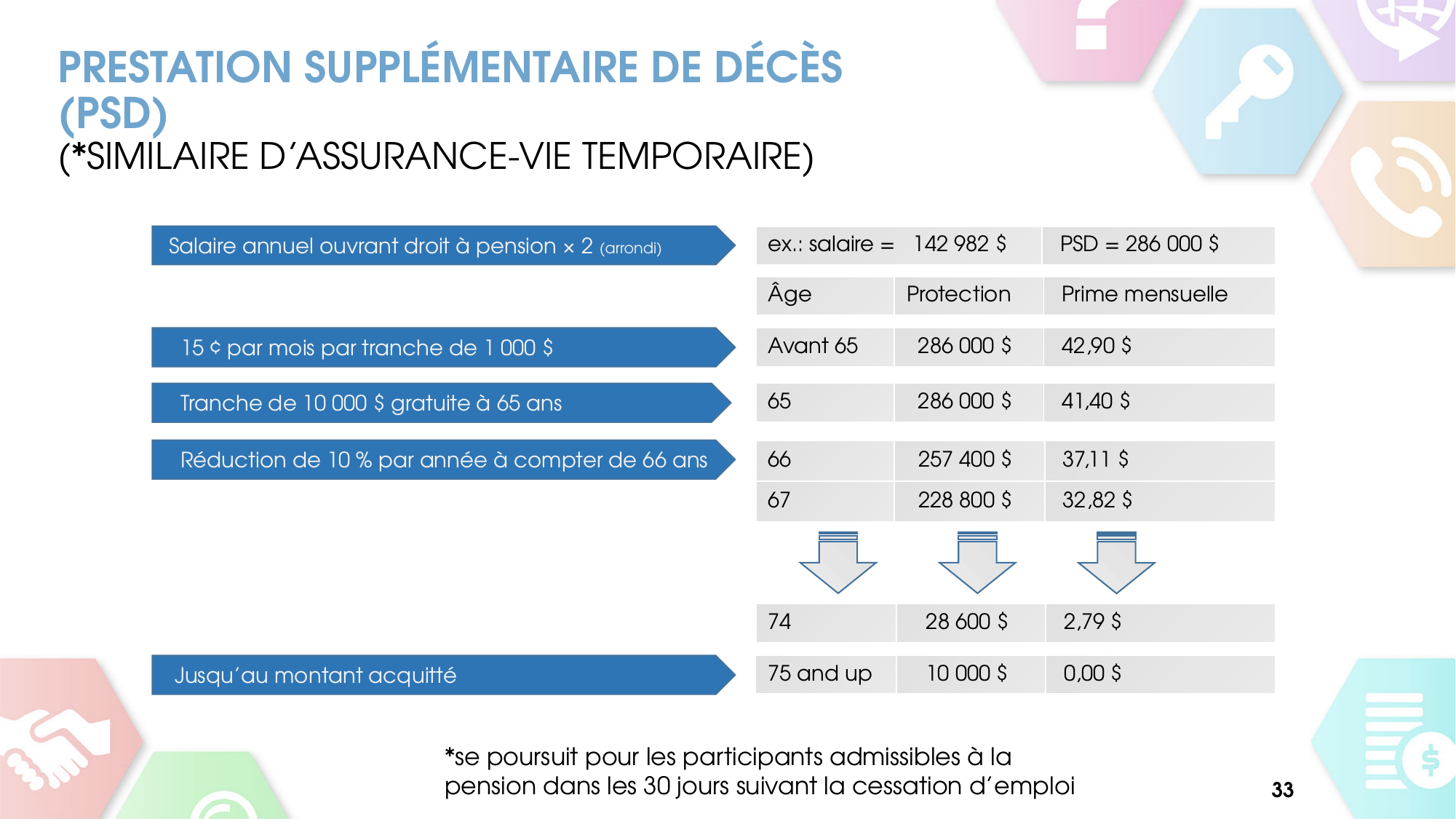

Prestation supplémentaire de décès (PSD)
(*Similaire d’assurance-vie temporaire)
 Salaire annuel ouvrant droit à pension × 2 (arrondi)
| ex.: salaire = 142 982 $ | PSD = 286 000 $ |
| --- | --- |
| Âge | Protection | Prime mensuelle |
| --- | --- | --- |
| Avant 65 | 286 000 $ | 42,90 $ |
| --- | --- | --- |
   15 ¢ par mois par tranche de 1 000 $
| 65 | 286 000 $ | 41,40 $ |
| --- | --- | --- |
   Tranche de 10 000 $ gratuite à 65 ans
   Réduction de 10 % par année à compter de 66 ans
| 66 | 257 400 $ | 37,11 $ |
| --- | --- | --- |
| 67 | 228 800 $ | 32,82 $ |

| 74 | 28 600 $ | 2,79 $ |
| --- | --- | --- |
| 75 and up | 10 000 $ | 0,00 $ |
| --- | --- | --- |
  Jusqu’au montant acquitté
33
*se poursuit pour les participants admissibles à la pension dans les 30 jours suivant la cessation d’emploi
33